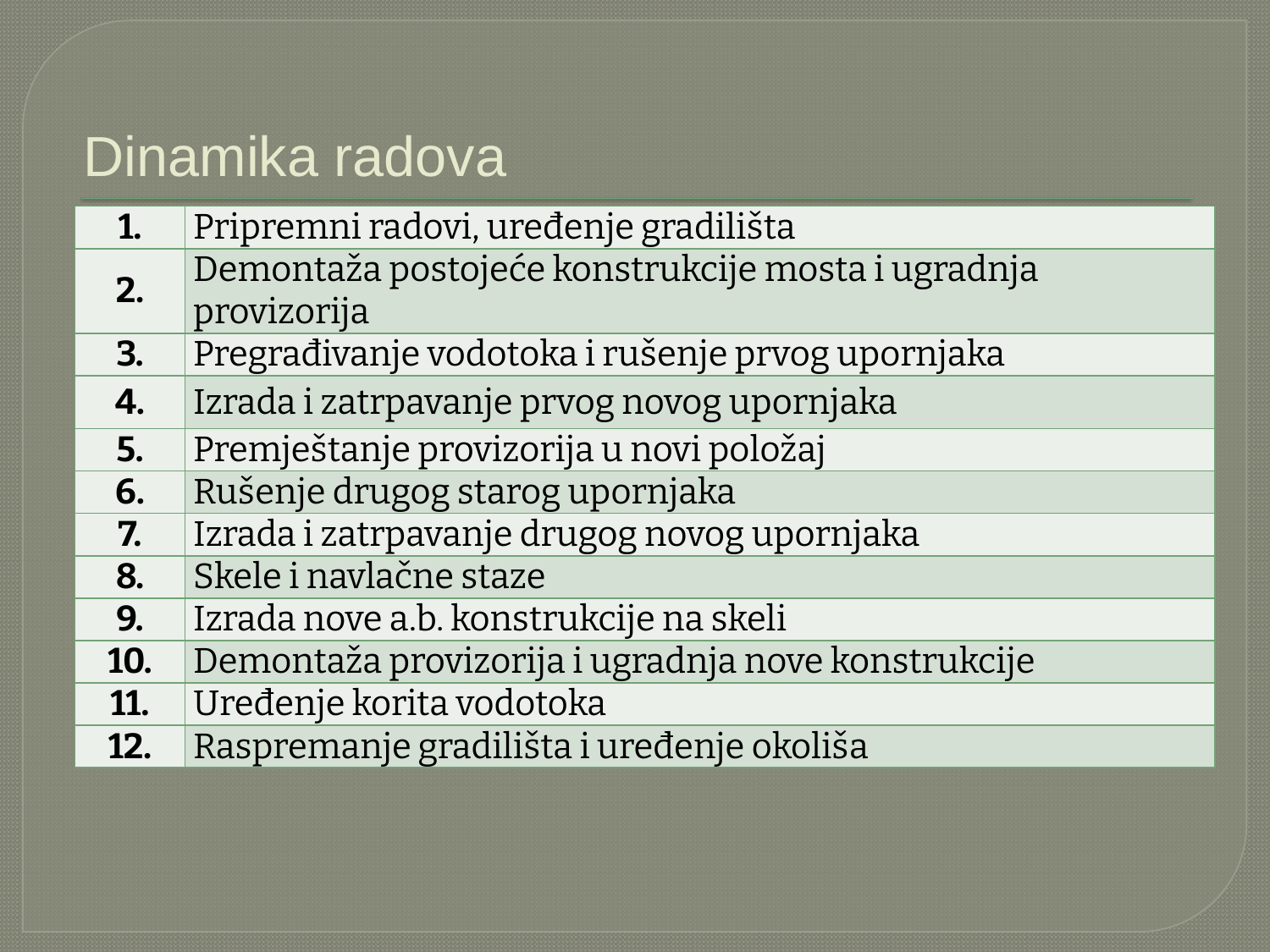

# Dinamika radova
| 1. | Pripremni radovi, uređenje gradilišta |
| --- | --- |
| 2. | Demontaža postojeće konstrukcije mosta i ugradnja provizorija |
| 3. | Pregrađivanje vodotoka i rušenje prvog upornjaka |
| 4. | Izrada i zatrpavanje prvog novog upornjaka |
| 5. | Premještanje provizorija u novi položaj |
| 6. | Rušenje drugog starog upornjaka |
| 7. | Izrada i zatrpavanje drugog novog upornjaka |
| 8. | Skele i navlačne staze |
| 9. | Izrada nove a.b. konstrukcije na skeli |
| 10. | Demontaža provizorija i ugradnja nove konstrukcije |
| 11. | Uređenje korita vodotoka |
| 12. | Raspremanje gradilišta i uređenje okoliša |